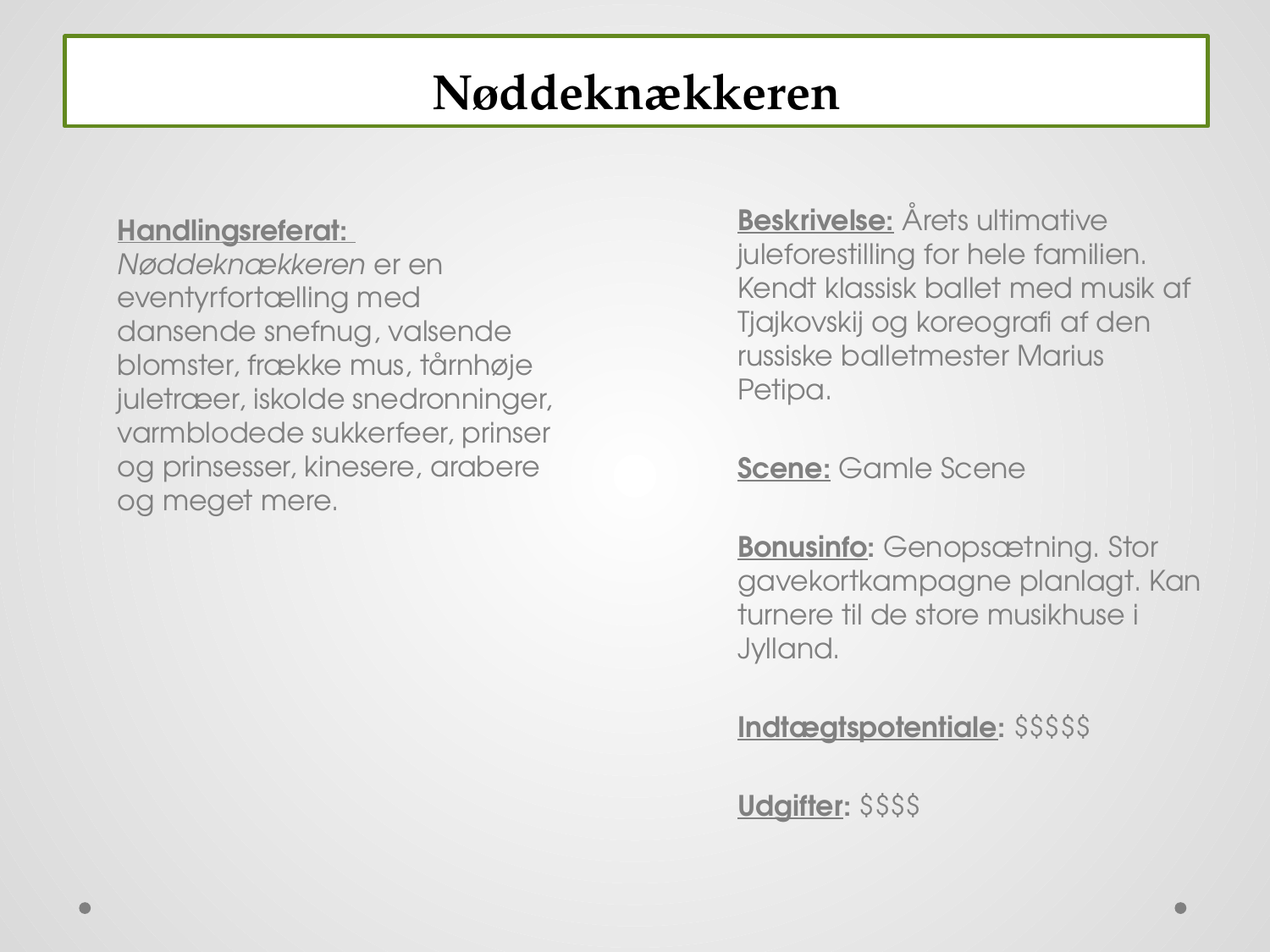

# Nøddeknækkeren
Beskrivelse: Årets ultimative juleforestilling for hele familien. Kendt klassisk ballet med musik af Tjajkovskij og koreografi af den russiske balletmester Marius Petipa.

Scene: Gamle Scene

Bonusinfo: Genopsætning. Stor gavekortkampagne planlagt. Kan turnere til de store musikhuse i Jylland.

Indtægtspotentiale: $$$$$

Udgifter: $$$$
Handlingsreferat:
Nøddeknækkeren er en eventyrfortælling med dansende snefnug, valsende blomster, frække mus, tårnhøje juletræer, iskolde snedronninger,
varmblodede sukkerfeer, prinser
og prinsesser, kinesere, arabere og meget mere.